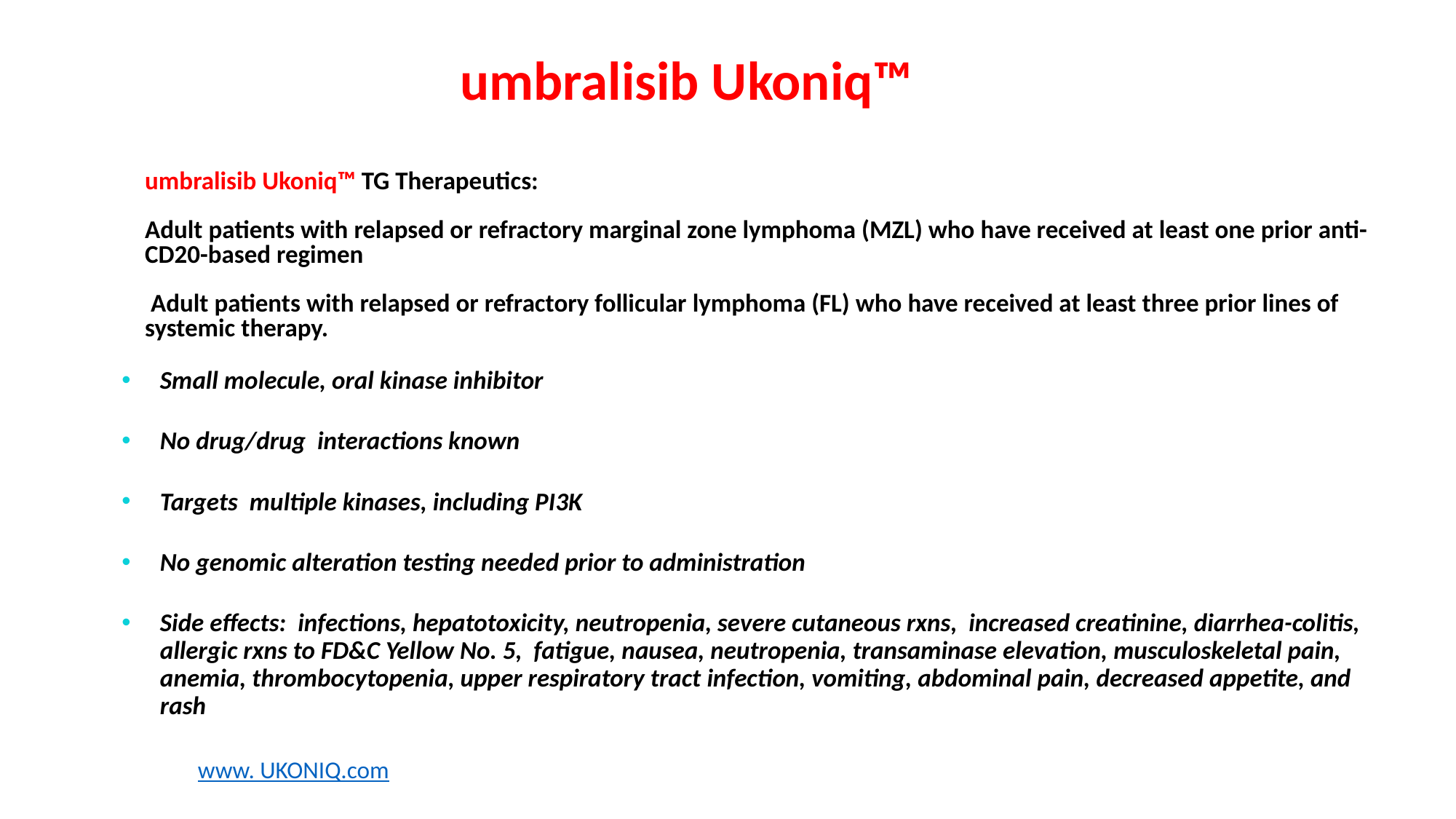

# umbralisib Ukoniq™

umbralisib Ukoniq™ TG Therapeutics:
Adult patients with relapsed or refractory marginal zone lymphoma (MZL) who have received at least one prior anti-CD20-based regimen
 Adult patients with relapsed or refractory follicular lymphoma (FL) who have received at least three prior lines of systemic therapy.
Small molecule, oral kinase inhibitor

No drug/drug  interactions known

Targets  multiple kinases, including PI3K

No genomic alteration testing needed prior to administration

Side effects:  infections, hepatotoxicity, neutropenia, severe cutaneous rxns,  increased creatinine, diarrhea-colitis, allergic rxns to FD&C Yellow No. 5,  fatigue, nausea, neutropenia, transaminase elevation, musculoskeletal pain, anemia, thrombocytopenia, upper respiratory tract infection, vomiting, abdominal pain, decreased appetite, and rash
www. UKONIQ.com